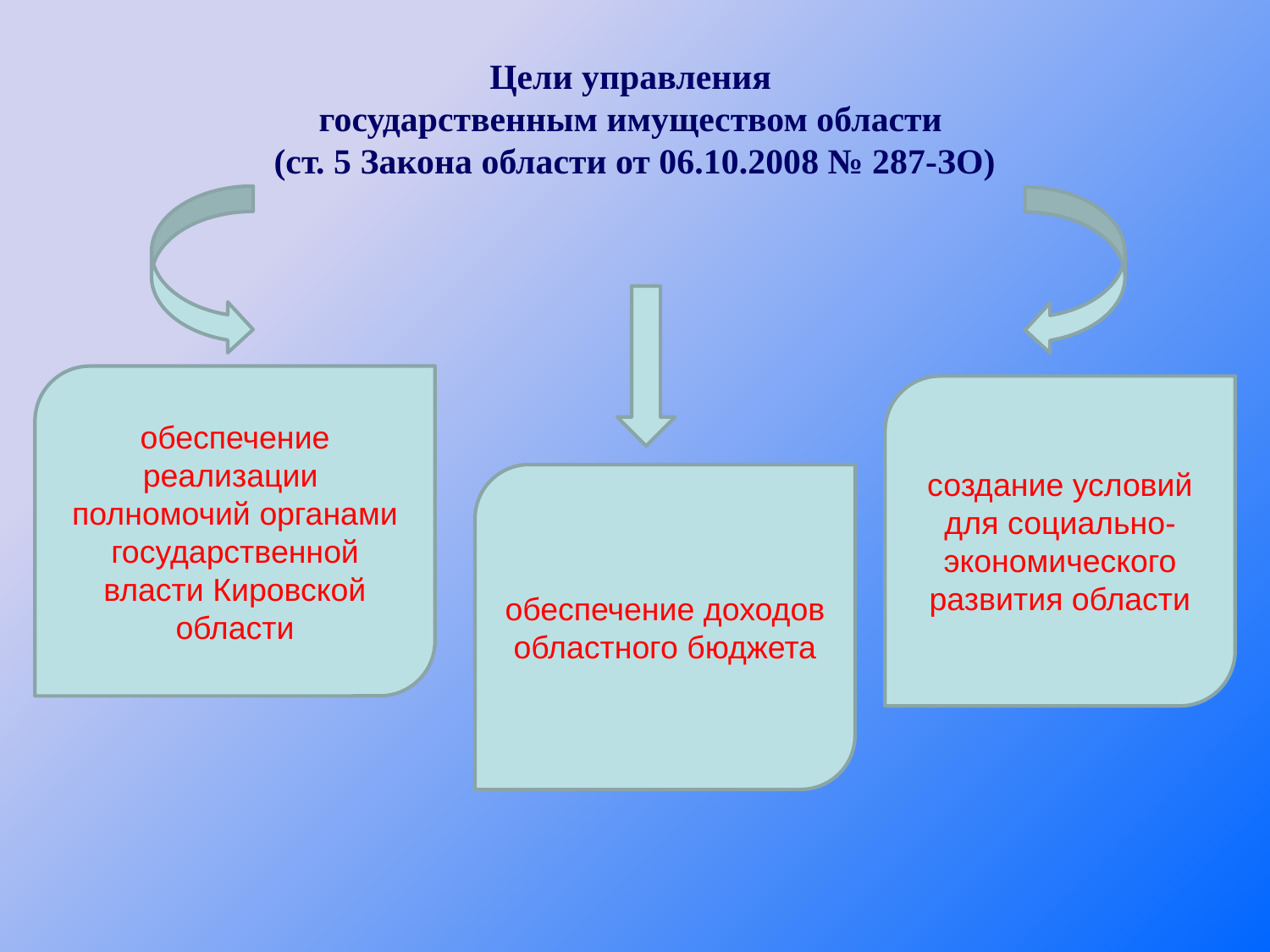

# Цели управления государственным имуществом области (ст. 5 Закона области от 06.10.2008 № 287-ЗО)

обеспечение реализации  полномочий органами государственной власти Кировской области
создание условий для социально-экономического развития области
обеспечение доходов областного бюджета